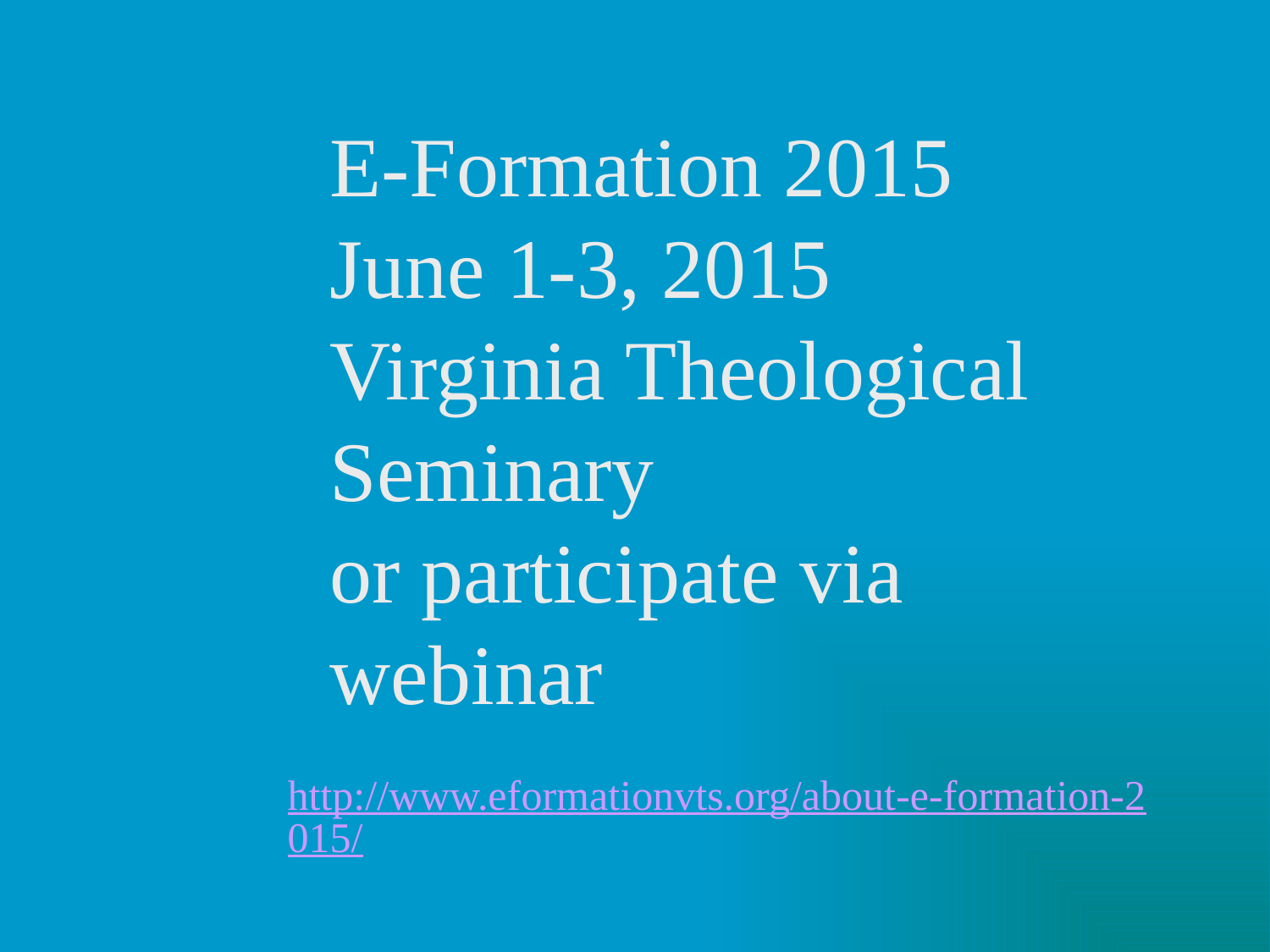

E-Formation 2015
June 1-3, 2015
Virginia Theological Seminary
or participate via webinar
http://www.eformationvts.org/about-e-formation-2015/